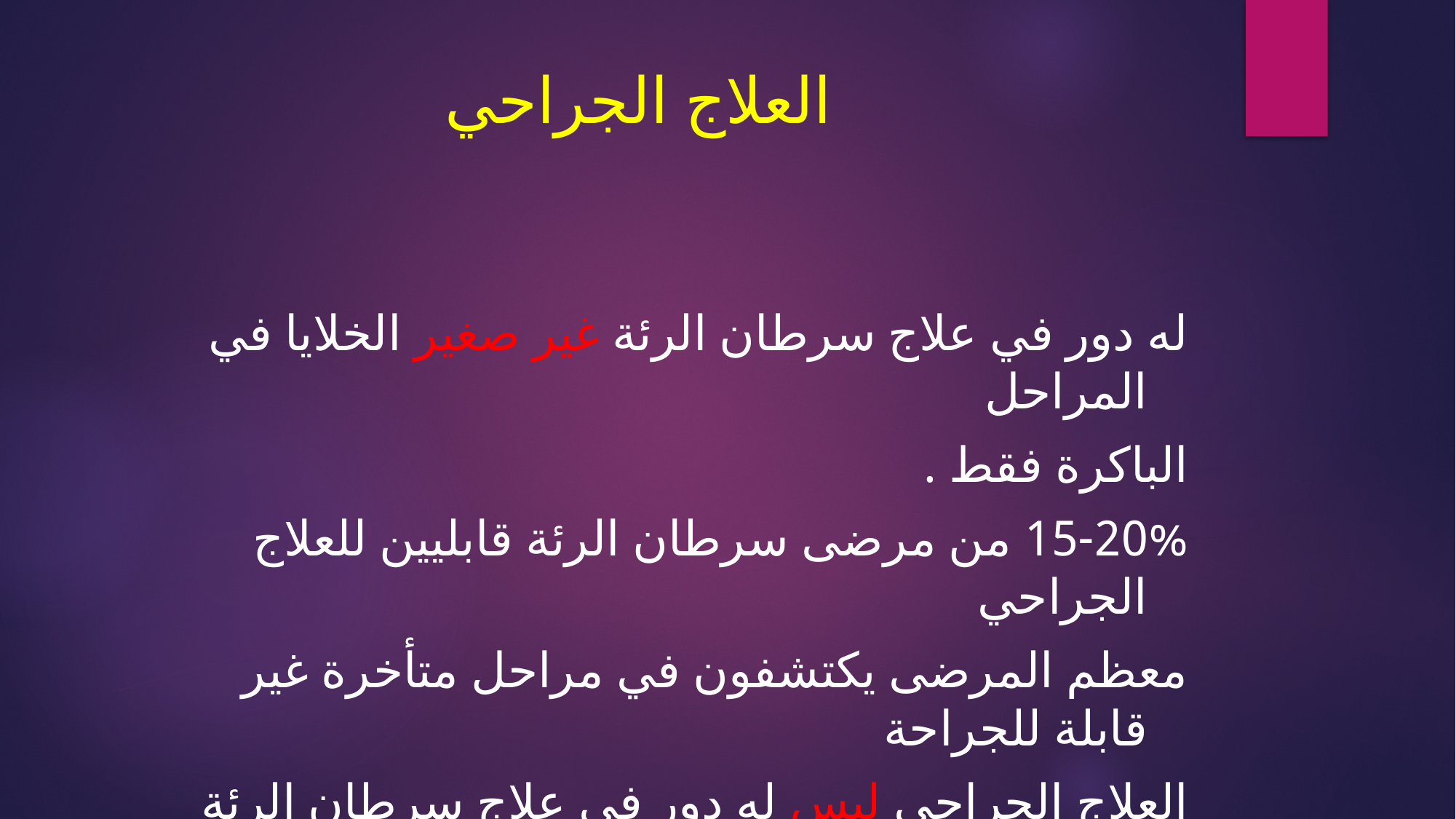

# العلاج الجراحي

له دور في علاج سرطان الرئة غير صغير الخلايا في المراحل
الباكرة فقط .
15-20% من مرضى سرطان الرئة قابليين للعلاج الجراحي
معظم المرضى يكتشفون في مراحل متأخرة غير قابلة للجراحة
العلاج الجراحي ليس له دور في علاج سرطان الرئة صغير الخلايا ماعدا الحالات الباكرة جدا .